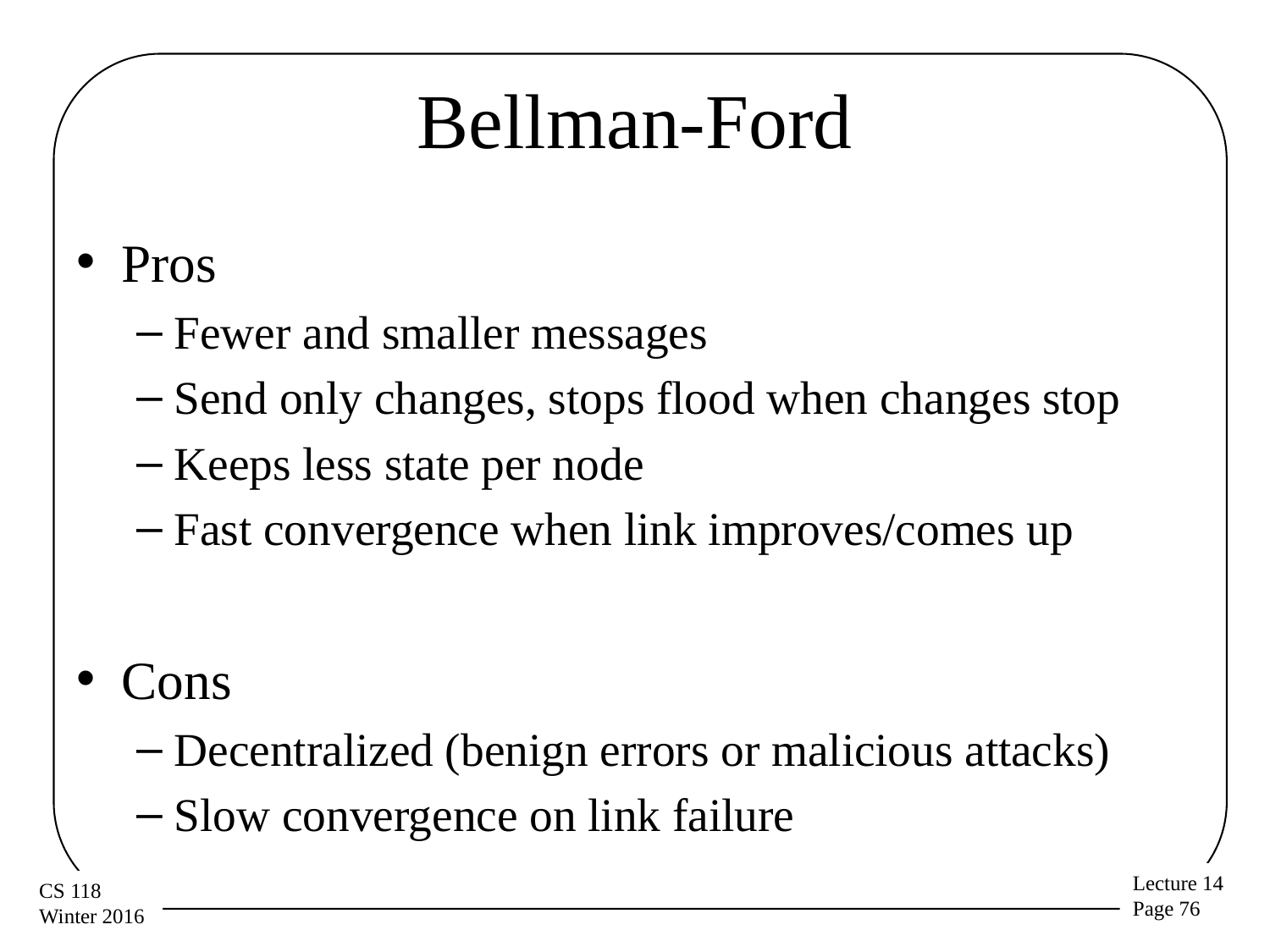

# Bellman-Ford
Pros
Fewer and smaller messages
Send only changes, stops flood when changes stop
Keeps less state per node
Fast convergence when link improves/comes up

Cons
Decentralized (benign errors or malicious attacks)
Slow convergence on link failure